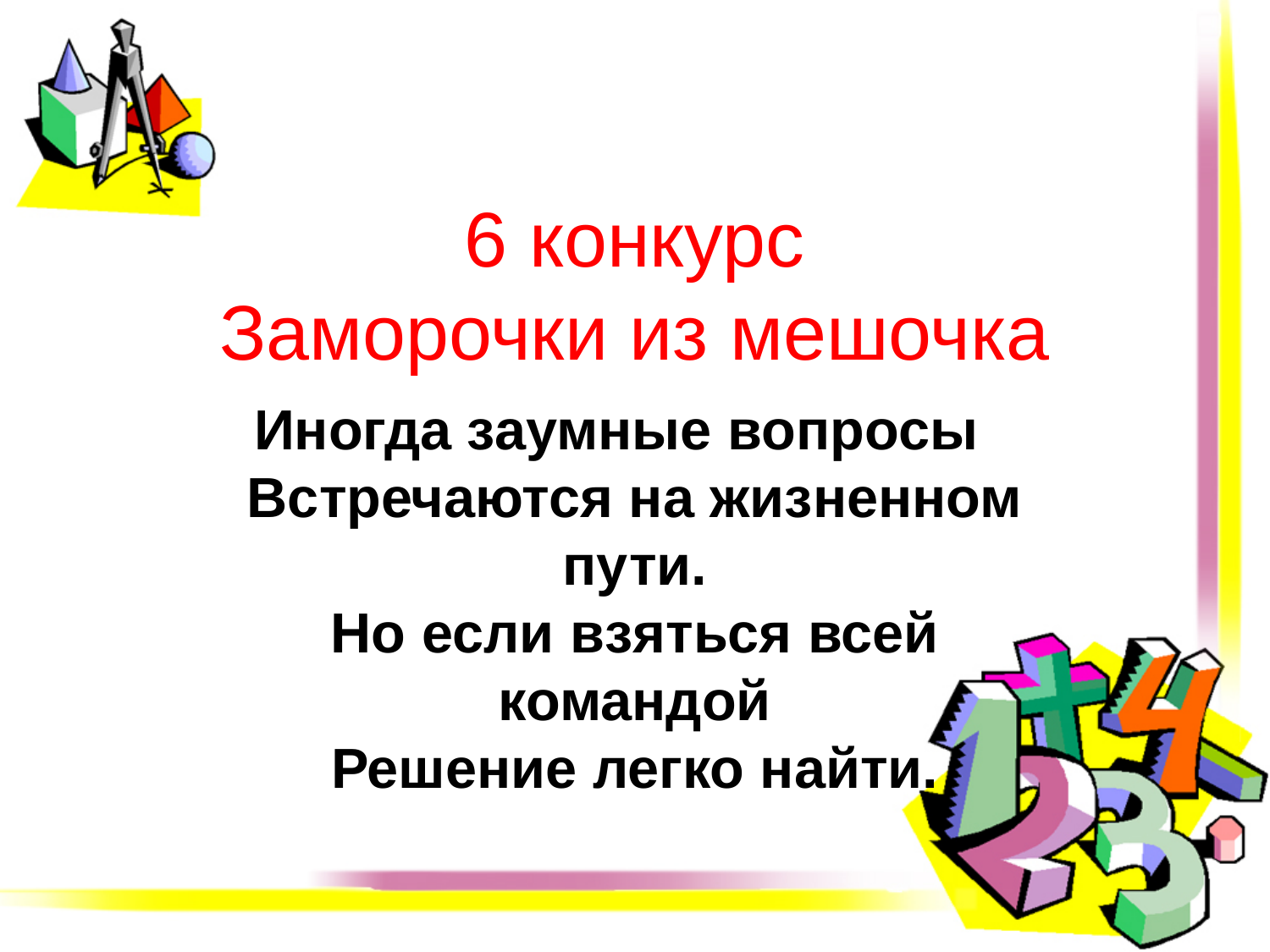

# 6 конкурс Заморочки из мешочка
Иногда заумные вопросы
Встречаются на жизненном пути.
Но если взяться всей командой
Решение легко найти.